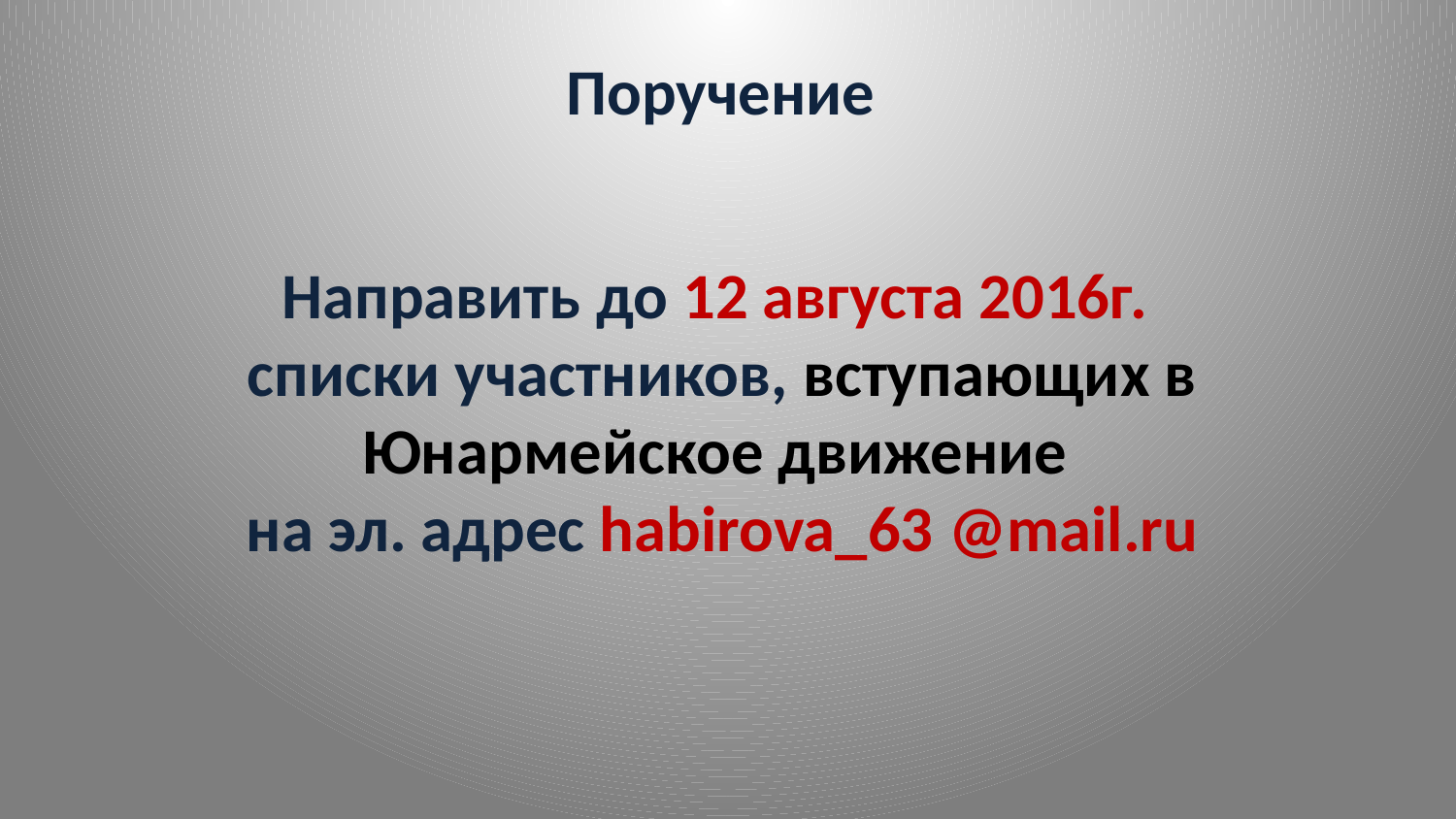

# Поручение

Направить до 12 августа 2016г.
списки участников, вступающих в Юнармейское движение
на эл. адрес habirova_63 @mail.ru